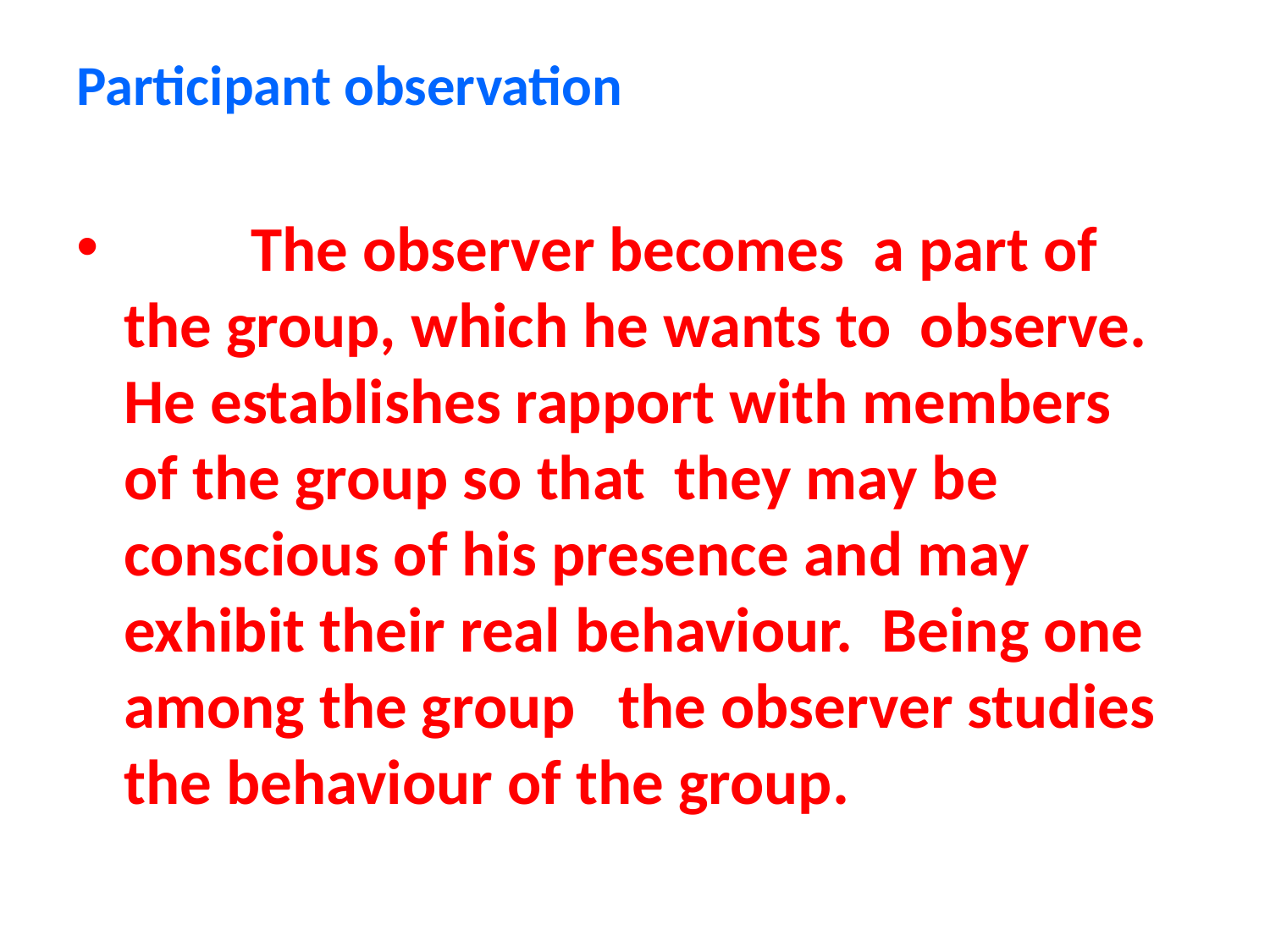

Participant observation

	The observer becomes  a part of  the group, which he wants to  observe. He establishes rapport with members  of the group so that  they may be conscious of his presence and may exhibit their real behaviour.  Being one among the group   the observer studies the behaviour of the group.